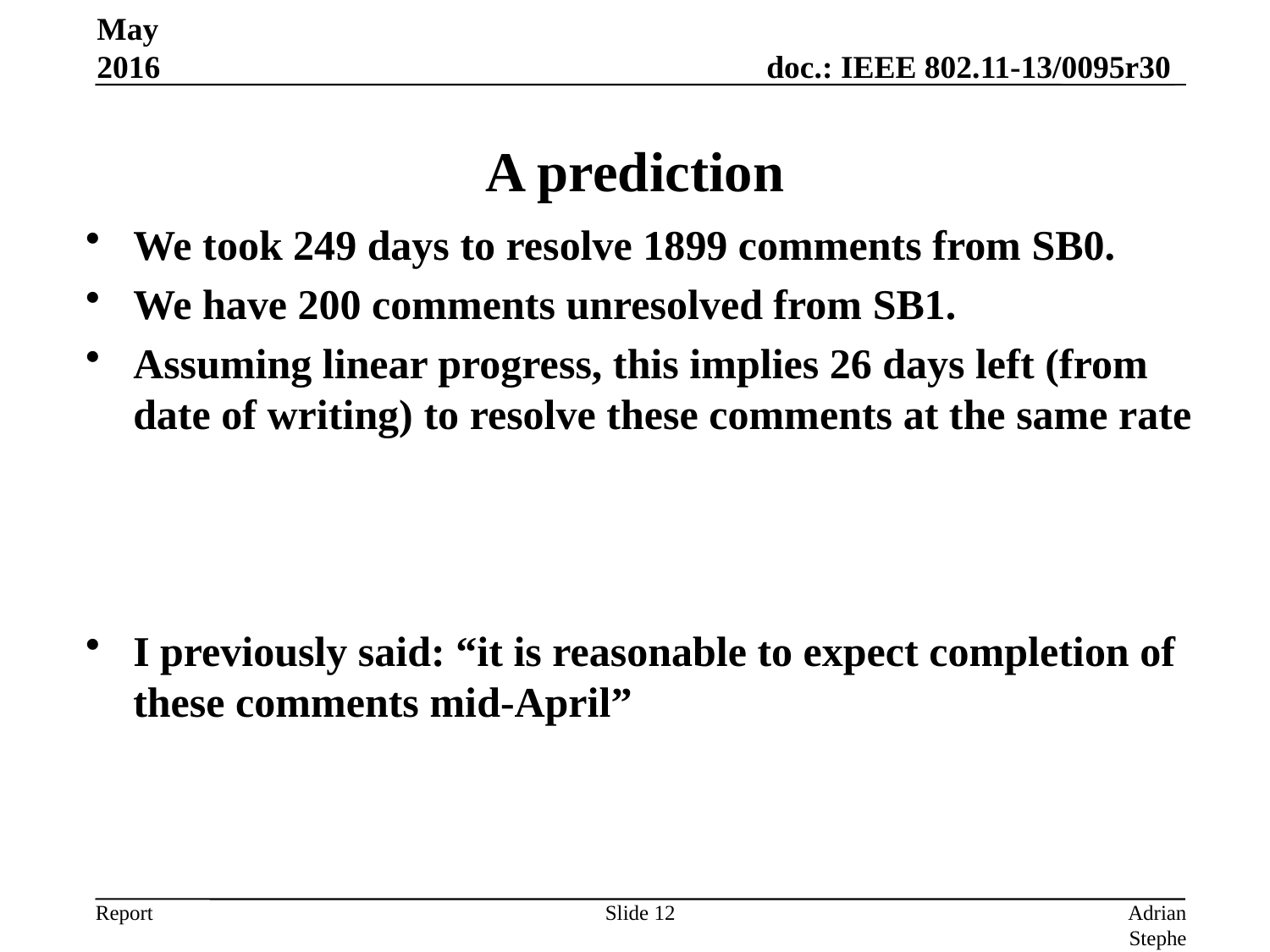

May 2016
# A prediction
We took 249 days to resolve 1899 comments from SB0.
We have 200 comments unresolved from SB1.
Assuming linear progress, this implies 26 days left (from date of writing) to resolve these comments at the same rate

I previously said: “it is reasonable to expect completion of these comments mid-April”

Slide 12
Adrian Stephens, Intel Corporation